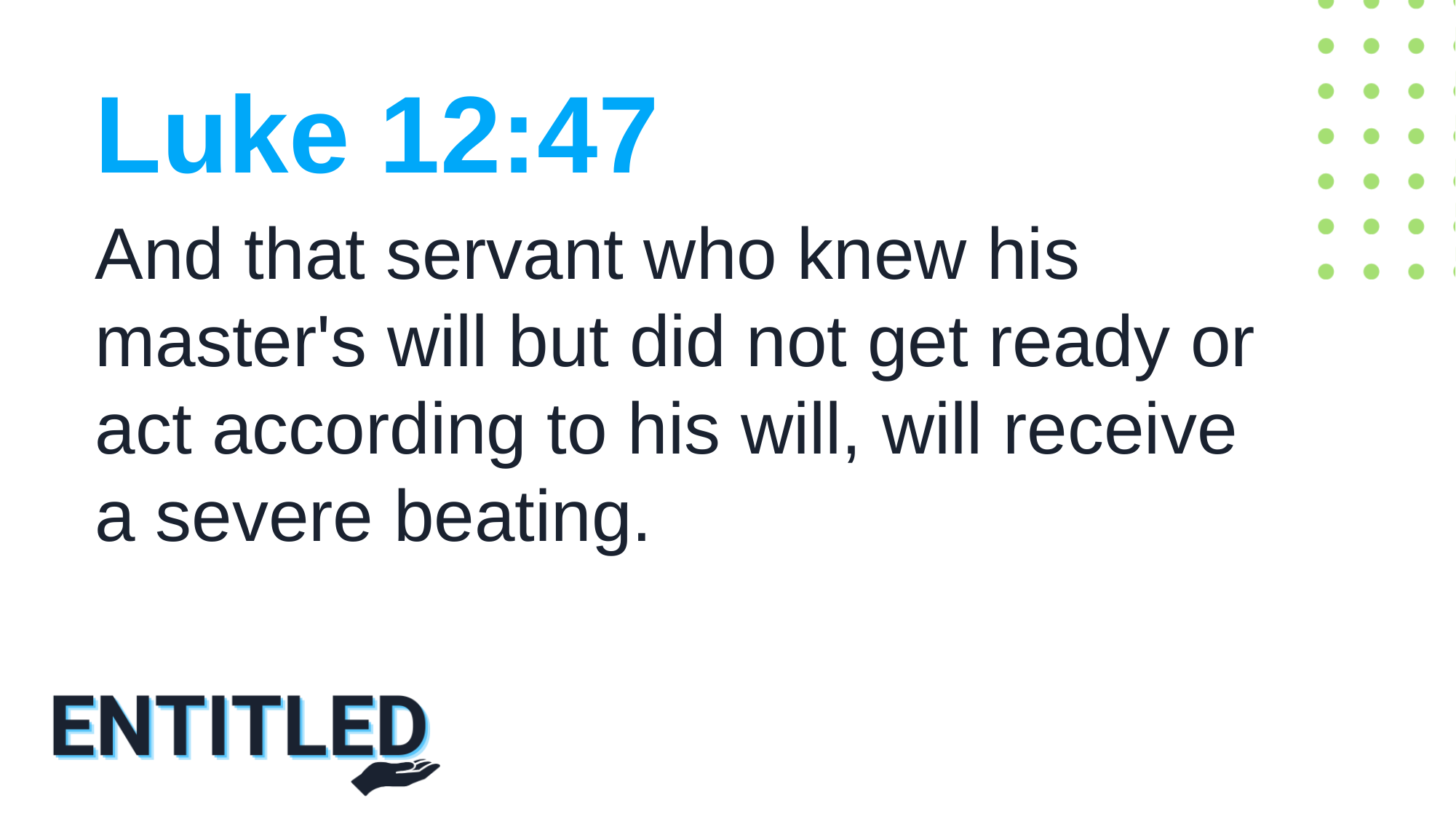

Luke 12:47
And that servant who knew his master's will but did not get ready or act according to his will, will receive a severe beating.